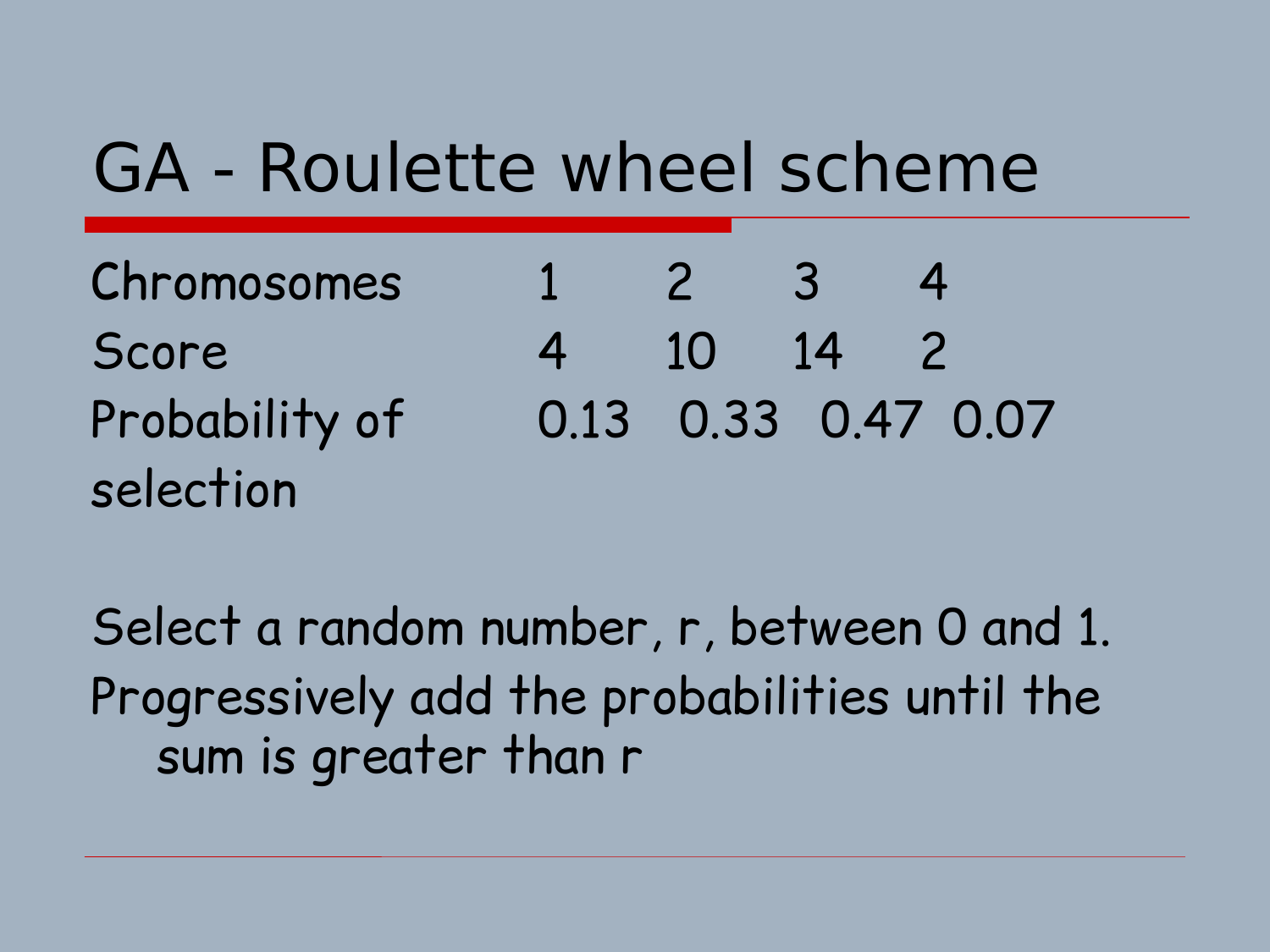

# GA - Roulette wheel scheme
Chromosomes		1	2	3	4
Score			4	10	14	2
Probability of		0.13	 0.33	  0.47  0.07
selection

Select a random number, r, between 0 and 1.
Progressively add the probabilities until the sum is greater than r